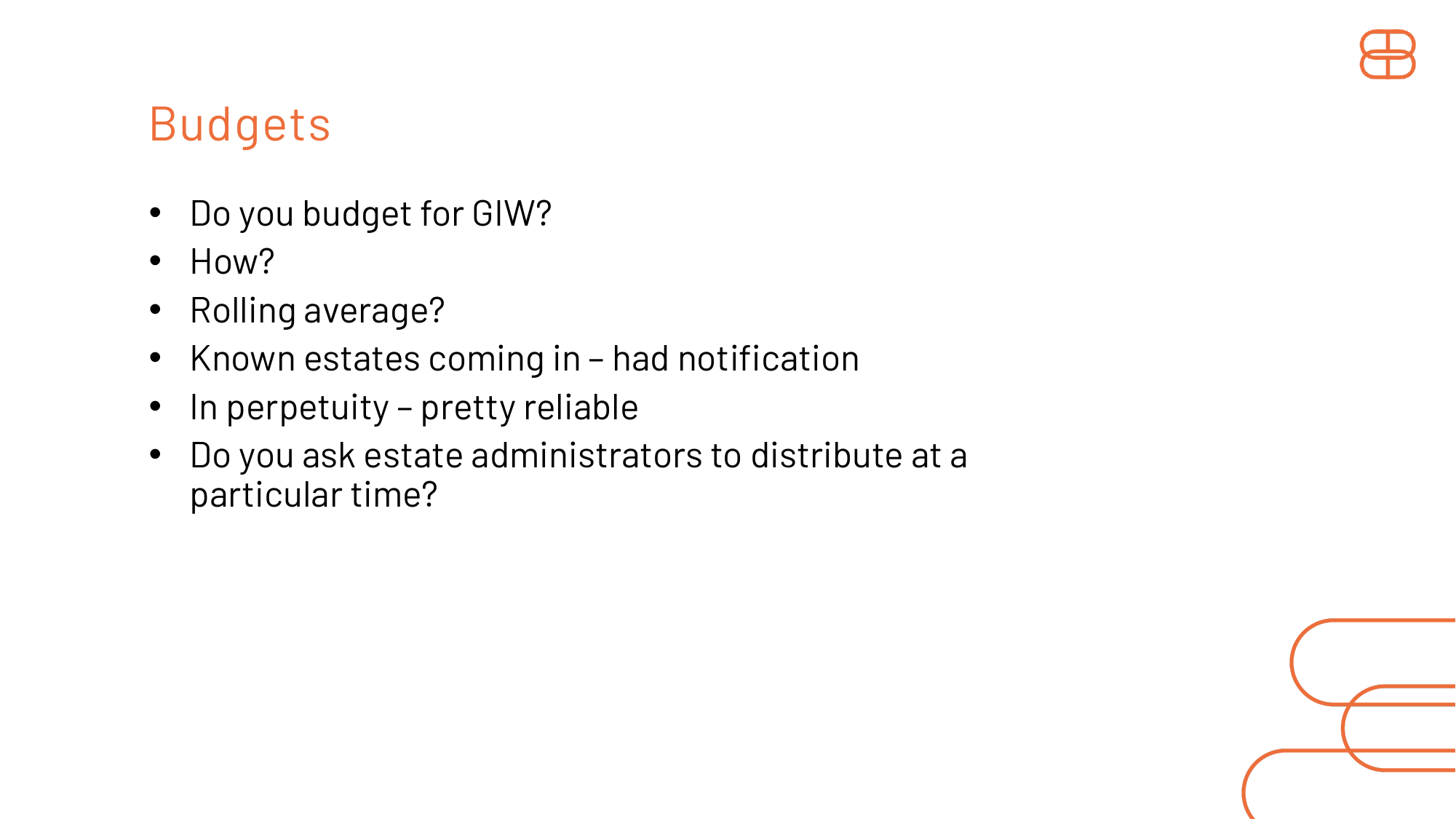

Budgets
Do you budget for GIW?
How?
Rolling average?
Known estates coming in – had notification
In perpetuity – pretty reliable
Do you ask estate administrators to distribute at a particular time?